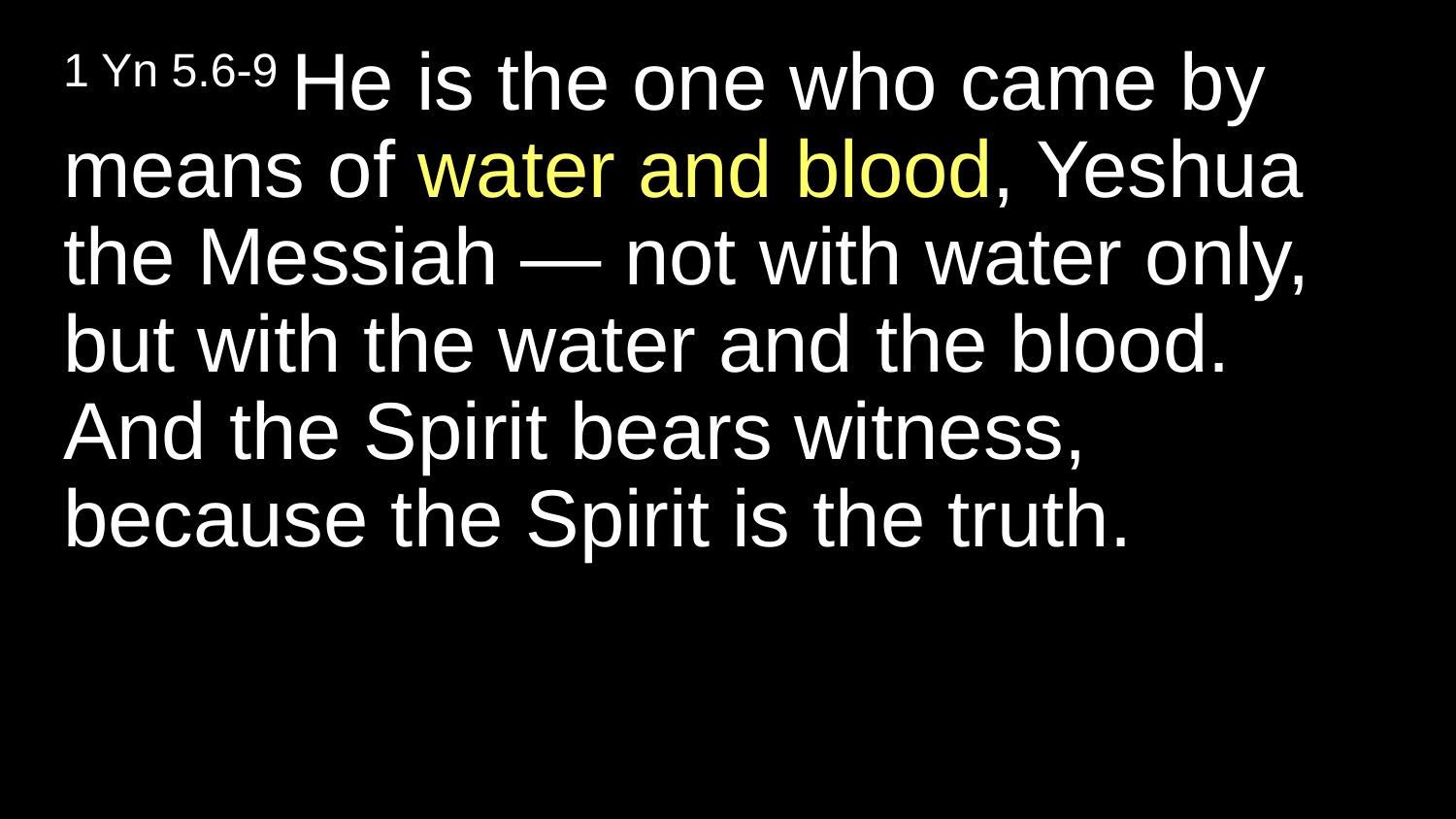

1 Yn 5.6-9 He is the one who came by means of water and blood, Yeshua the Messiah — not with water only, but with the water and the blood. And the Spirit bears witness, because the Spirit is the truth.